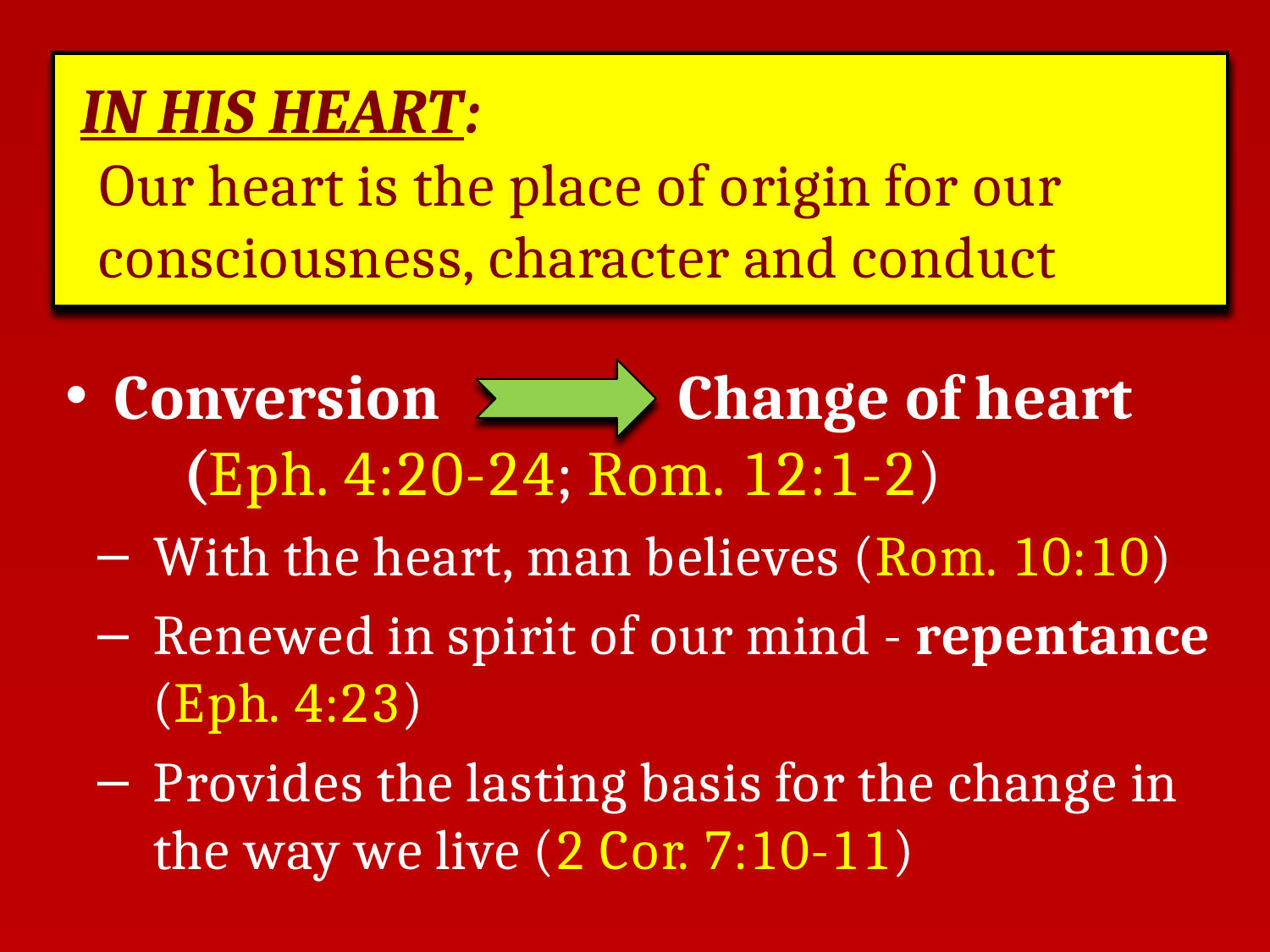

# In His Heart: Our heart is the place of origin for our consciousness, character and conduct
Conversion                 Change of heart           (Eph. 4:20-24; Rom. 12:1-2)
With the heart, man believes (Rom. 10:10)
Renewed in spirit of our mind - repentance (Eph. 4:23)
Provides the lasting basis for the change in the way we live (2 Cor. 7:10-11)